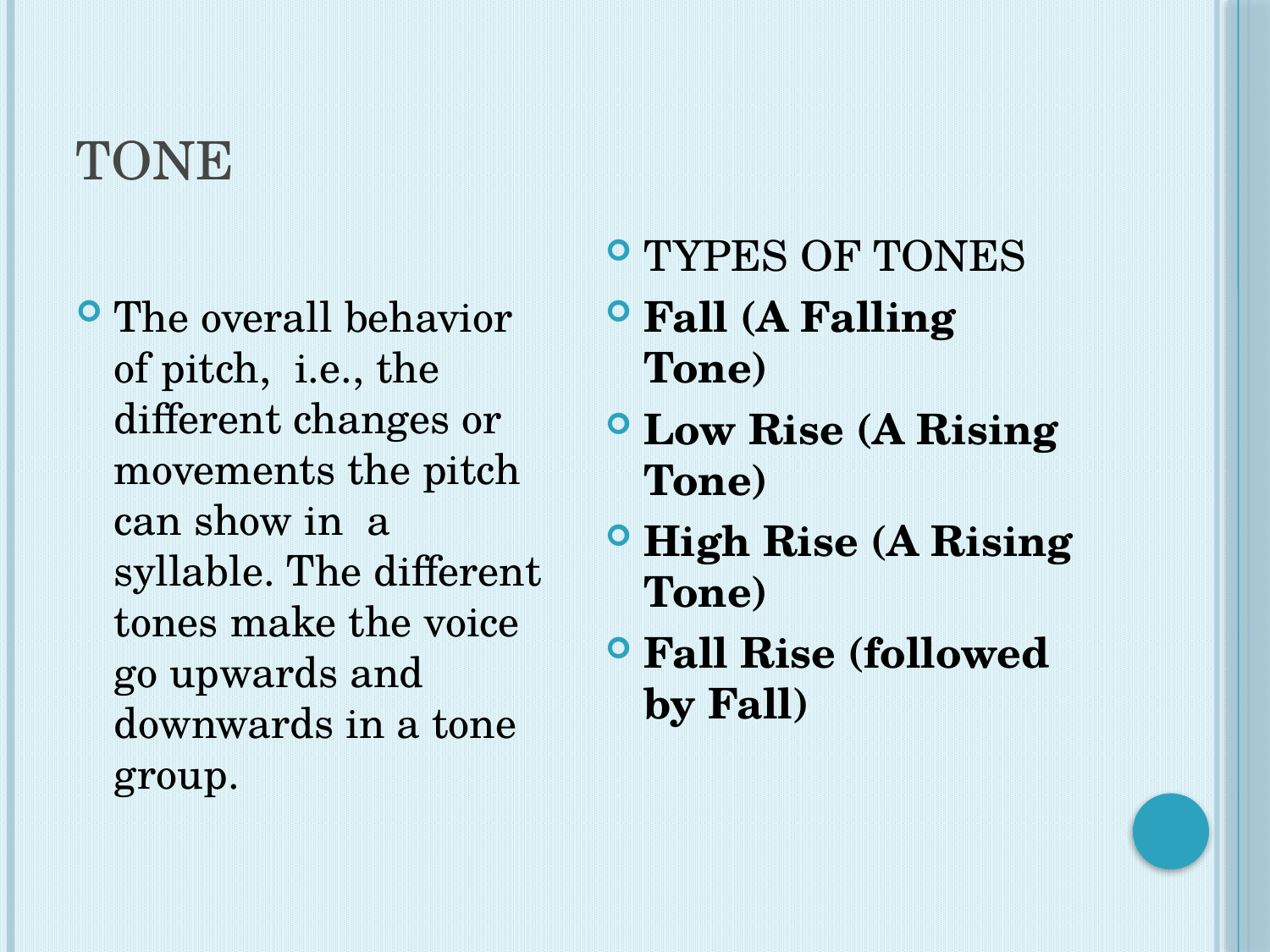

# TONE

The overall behavior of pitch,  i.e., the different changes or movements the pitch can show in  a syllable. The different tones make the voice go upwards and downwards in a tone group.

TYPES OF TONES
Fall (A Falling Tone)
Low Rise (A Rising Tone)
High Rise (A Rising Tone)
Fall Rise (followed by Fall)